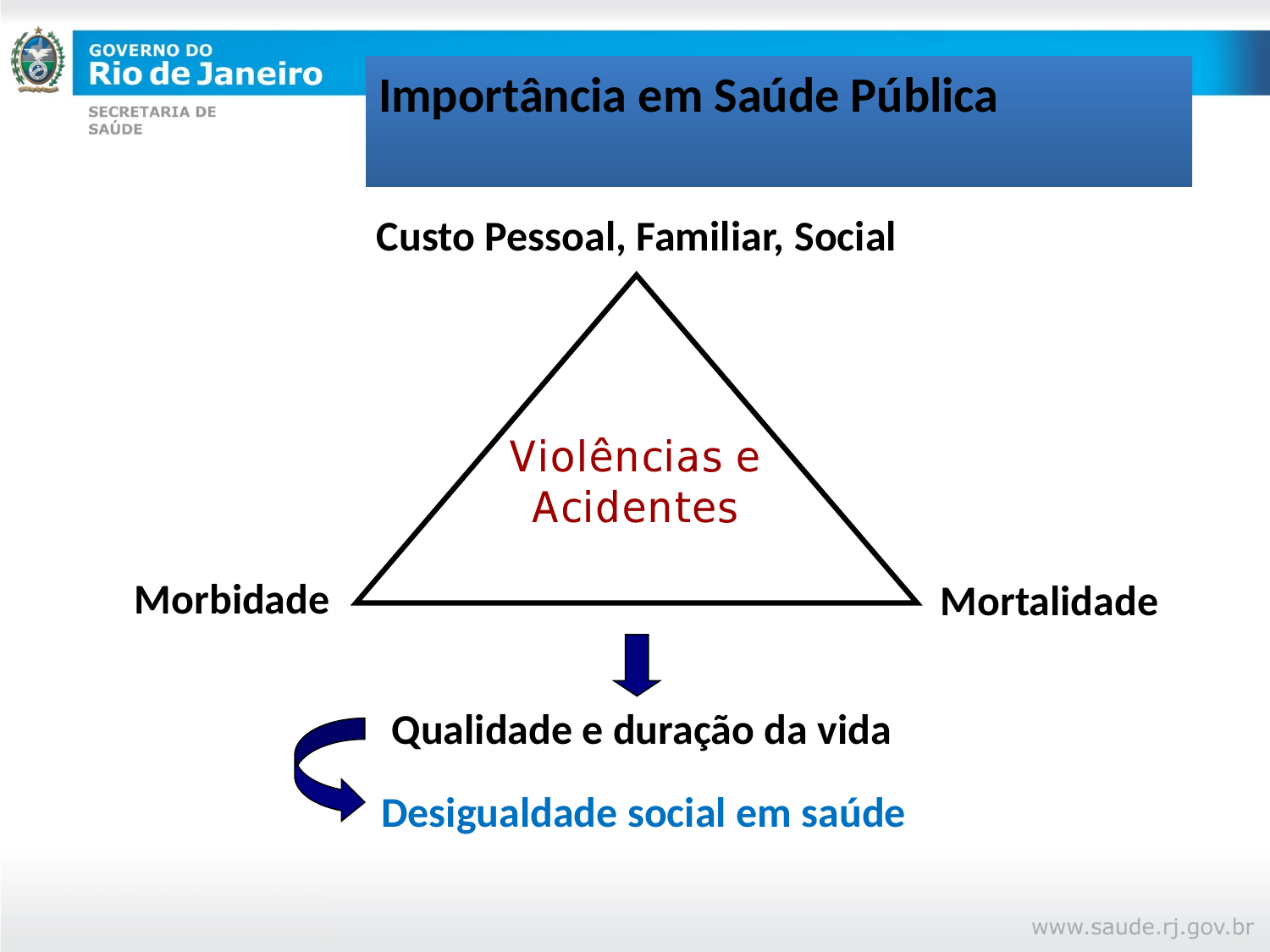

Importância em Saúde Pública

Custo Pessoal, Familiar, Social

Violências e Acidentes
Morbidade
Mortalidade

Qualidade e duração da vida

Desigualdade social em saúde